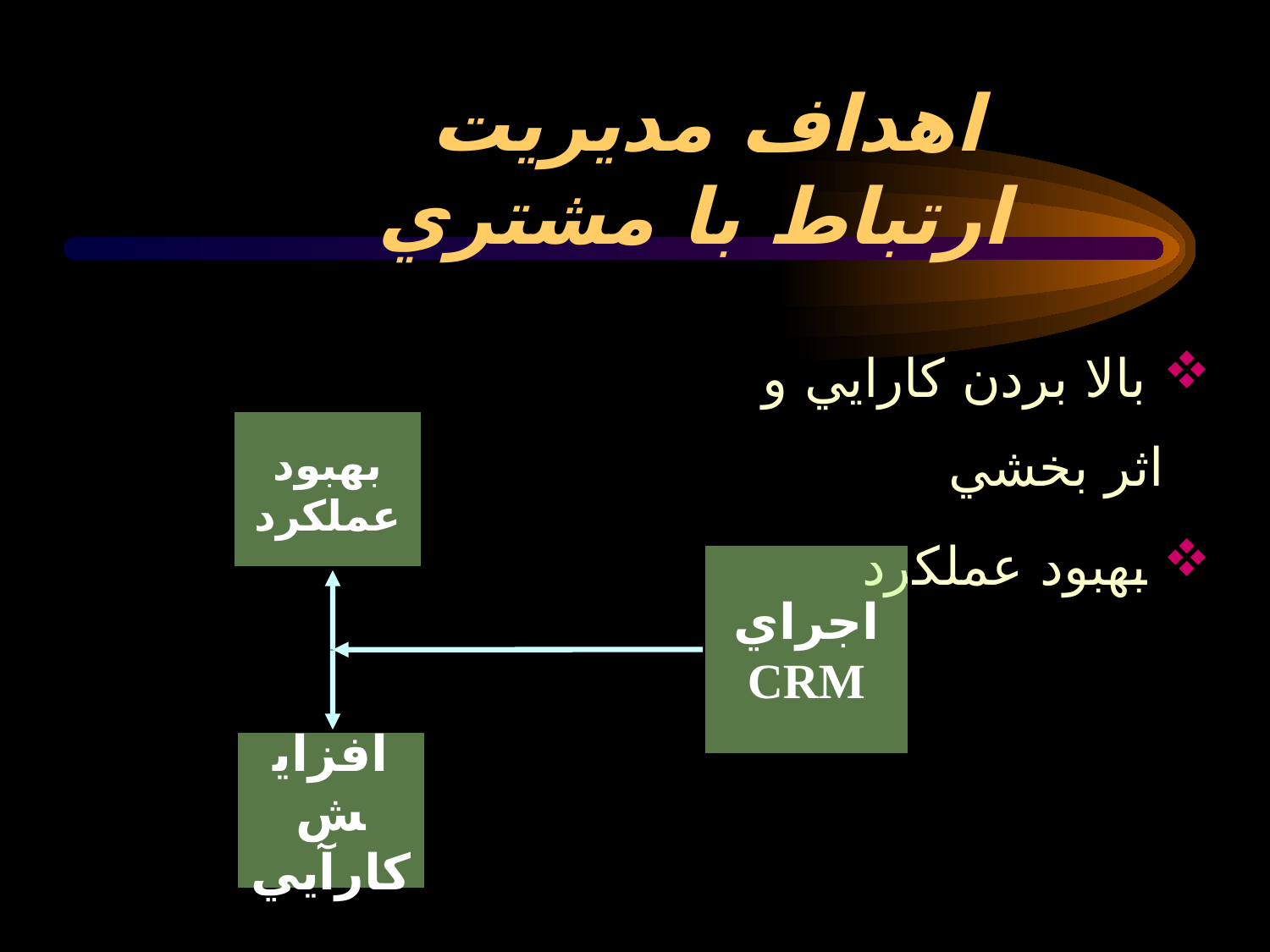

اهداف مديريت ارتباط با مشتري
 بالا بردن كارايي و اثر بخشي
 بهبود عملكرد
بهبود عملكرد
اجراي CRM

افزايش كارآيي